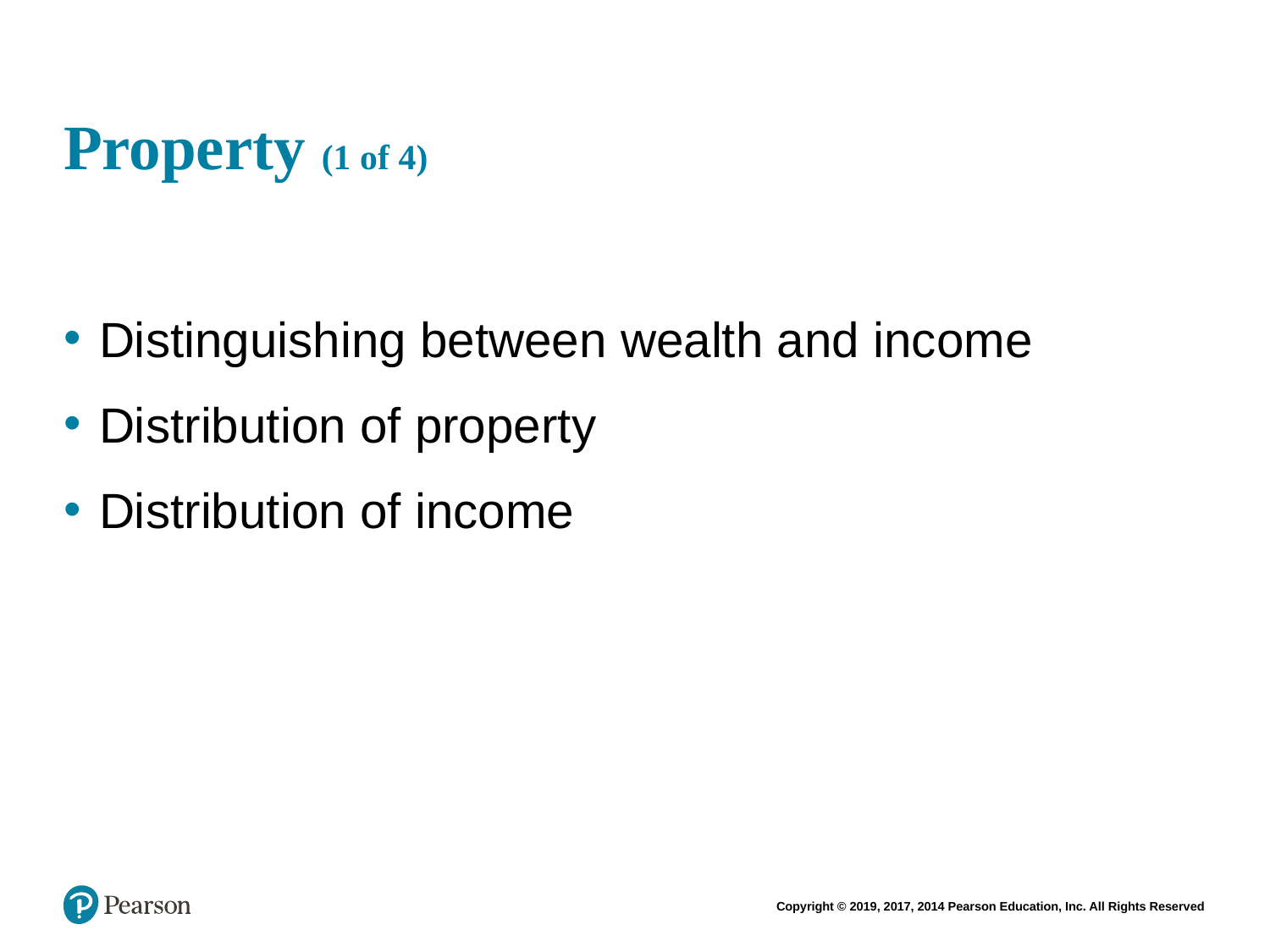

# Property (1 of 4)

Distinguishing between wealth and income
Distribution of property
Distribution of income